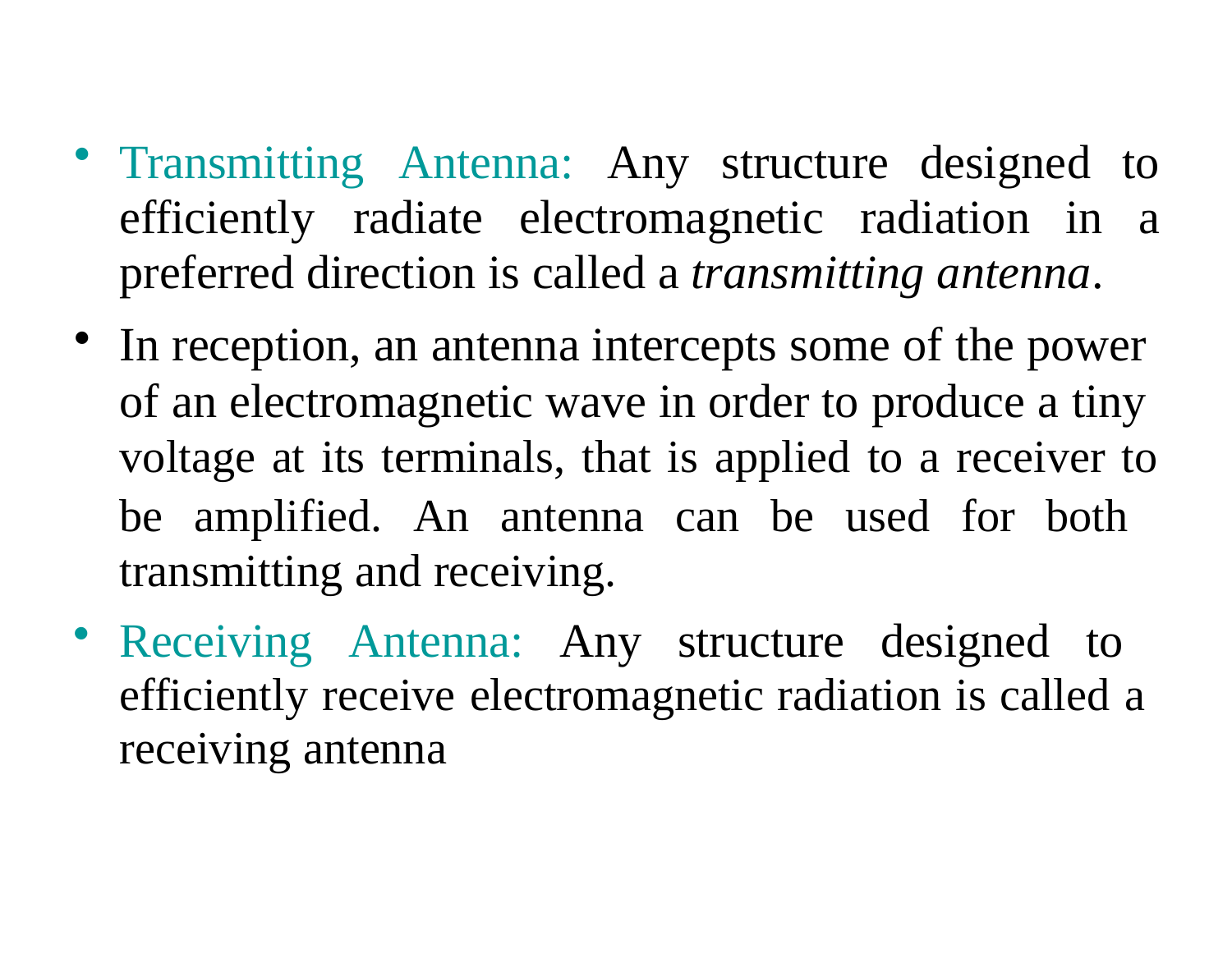

Transmitting
Antenna:	Any	structure	designed	to
efficiently	radiate	electromagnetic	radiation	in	a
preferred direction is called a transmitting antenna.
In reception, an antenna intercepts some of the power  of an electromagnetic wave in order to produce a tiny  voltage at its terminals, that is applied to a receiver to
be amplified. An antenna can be used for both  transmitting and receiving.
Receiving Antenna: Any structure designed to  efficiently receive electromagnetic radiation is called a  receiving antenna